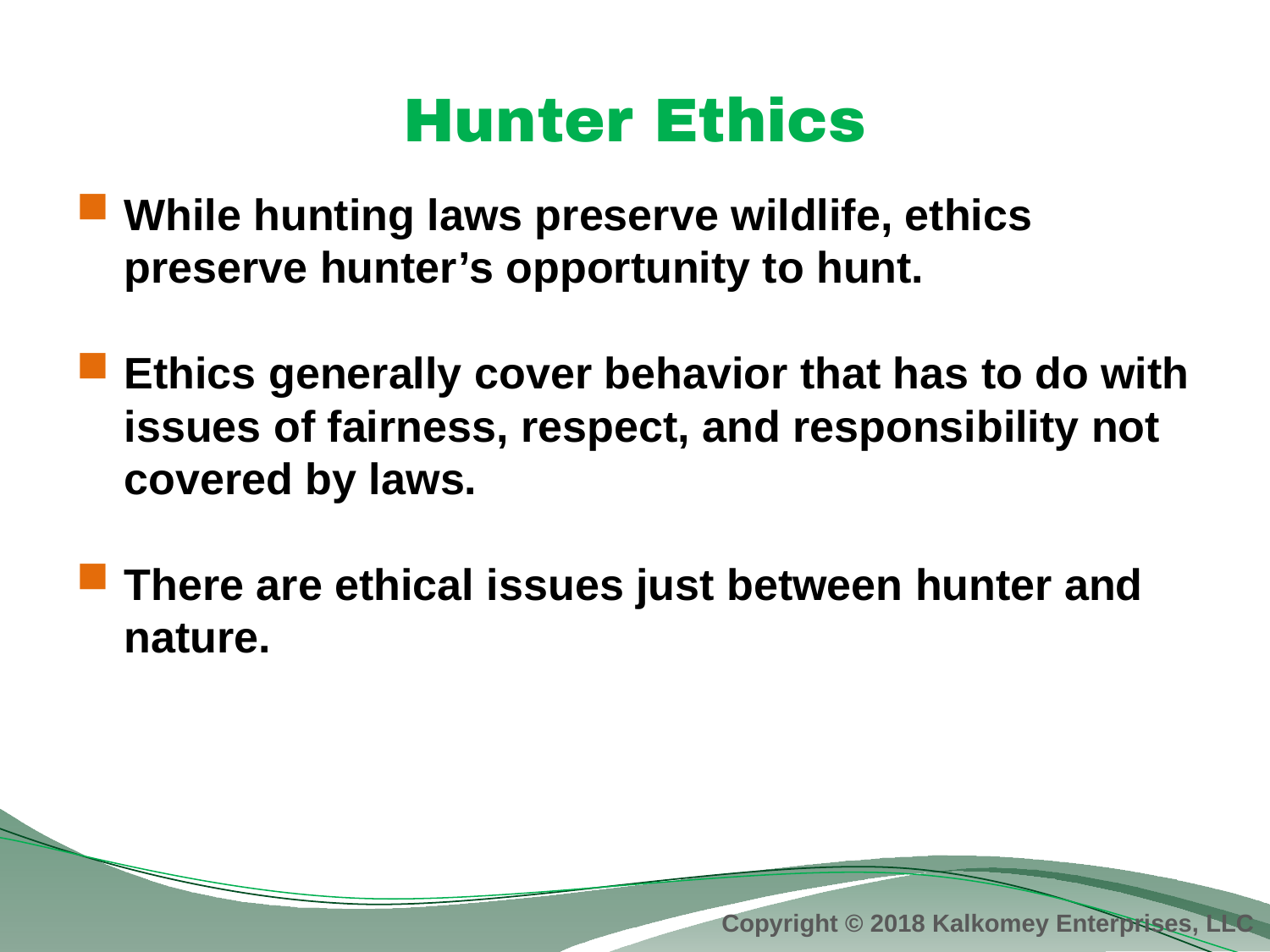

# Hunter Ethics
While hunting laws preserve wildlife, ethics preserve hunter’s opportunity to hunt.
Ethics generally cover behavior that has to do with issues of fairness, respect, and responsibility not covered by laws.
There are ethical issues just between hunter and nature.